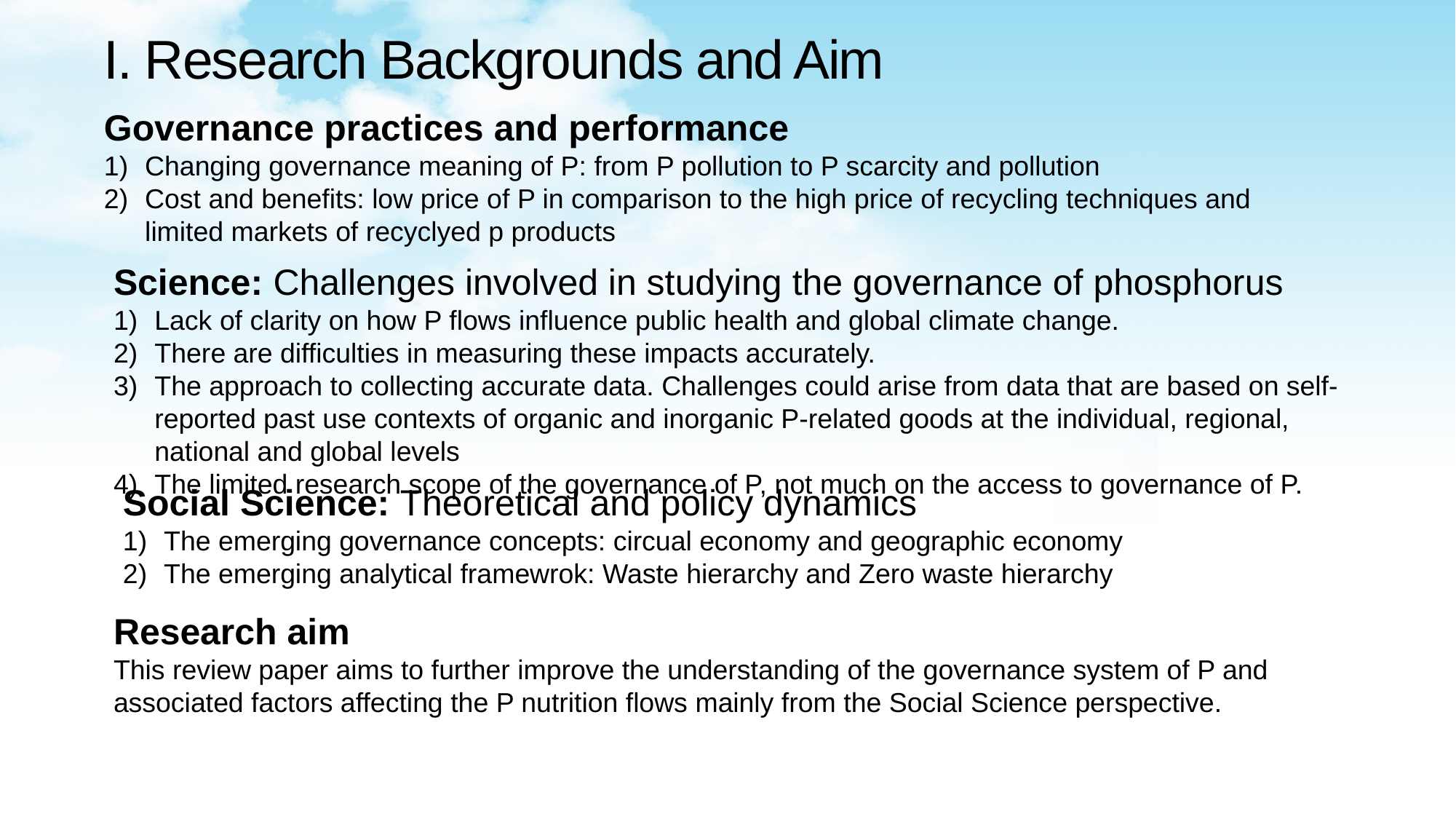

I. Research Backgrounds and Aim
Governance practices and performance
Changing governance meaning of P: from P pollution to P scarcity and pollution
Cost and benefits: low price of P in comparison to the high price of recycling techniques and limited markets of recyclyed p products
Science: Challenges involved in studying the governance of phosphorus
Lack of clarity on how P flows influence public health and global climate change.
There are difficulties in measuring these impacts accurately.
The approach to collecting accurate data. Challenges could arise from data that are based on self-reported past use contexts of organic and inorganic P-related goods at the individual, regional, national and global levels
The limited research scope of the governance of P, not much on the access to governance of P.
Social Science: Theoretical and policy dynamics
The emerging governance concepts: circual economy and geographic economy
The emerging analytical framewrok: Waste hierarchy and Zero waste hierarchy
Research aim
This review paper aims to further improve the understanding of the governance system of P and associated factors affecting the P nutrition flows mainly from the Social Science perspective.